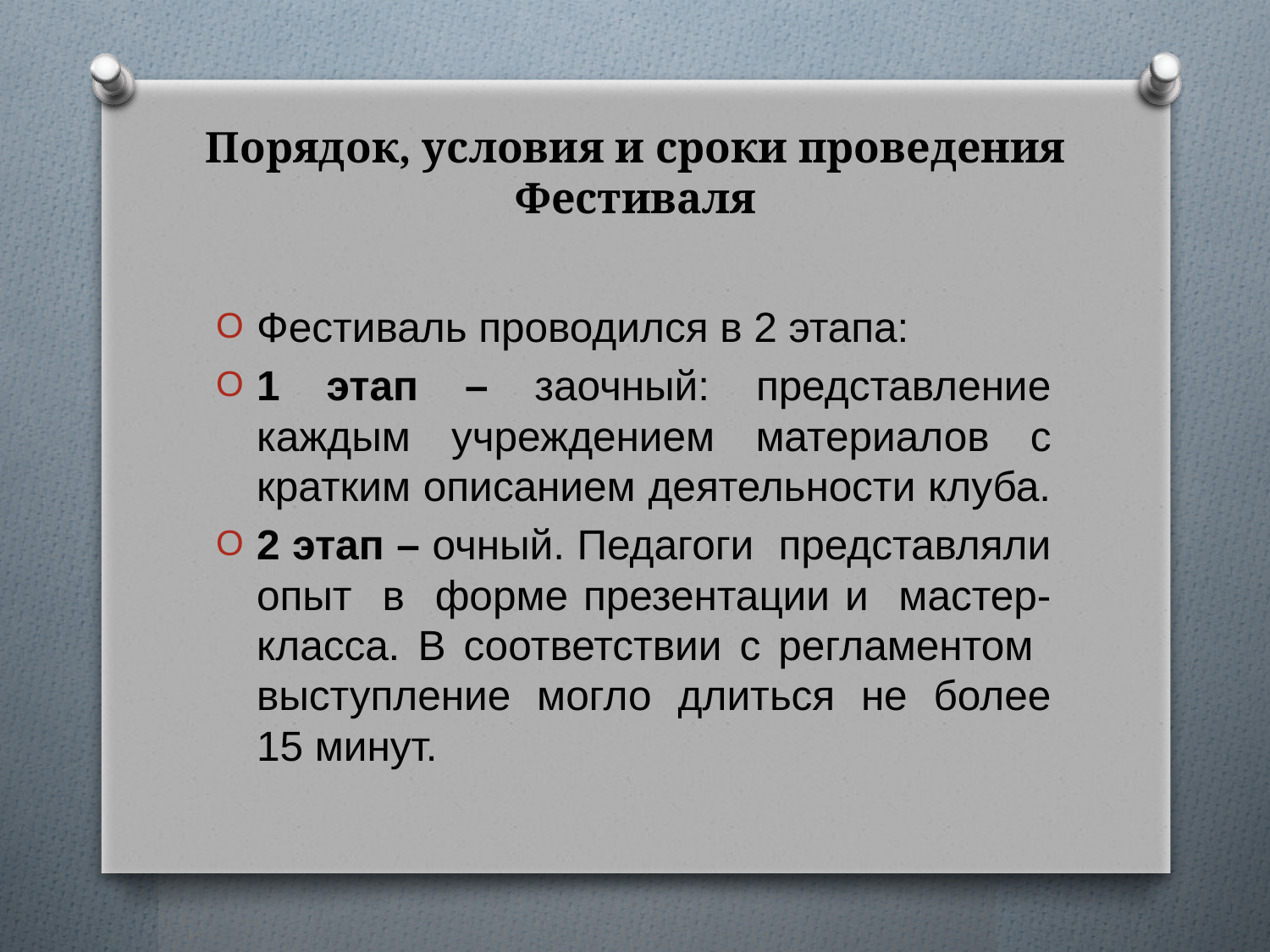

# Порядок, условия и сроки проведения Фестиваля
Фестиваль проводился в 2 этапа:
1 этап – заочный: представление каждым учреждением материалов с кратким описанием деятельности клуба.
2 этап – очный. Педагоги  представляли опыт  в  форме презентации и  мастер-класса. В соответствии с регламентом  выступление могло длиться не более 15 минут.